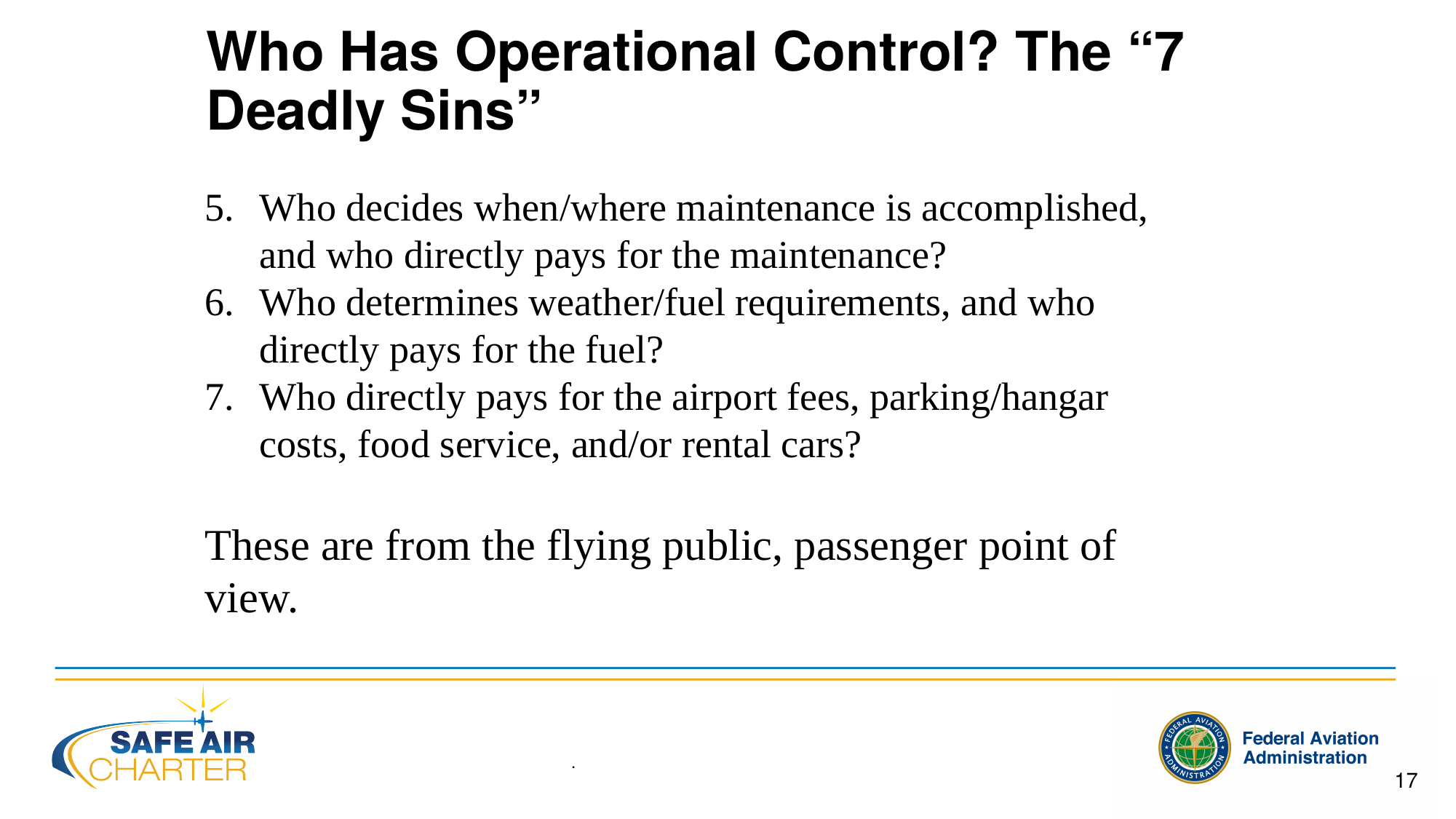

# Who Has Operational Control? The “7 Deadly Sins”
Who decides when/where maintenance is accomplished, and who directly pays for the maintenance?
Who determines weather/fuel requirements, and who directly pays for the fuel?
Who directly pays for the airport fees, parking/hangar costs, food service, and/or rental cars?

These are from the flying public, passenger point of view.

Public Availability Determined Under 5 USC 552.

17